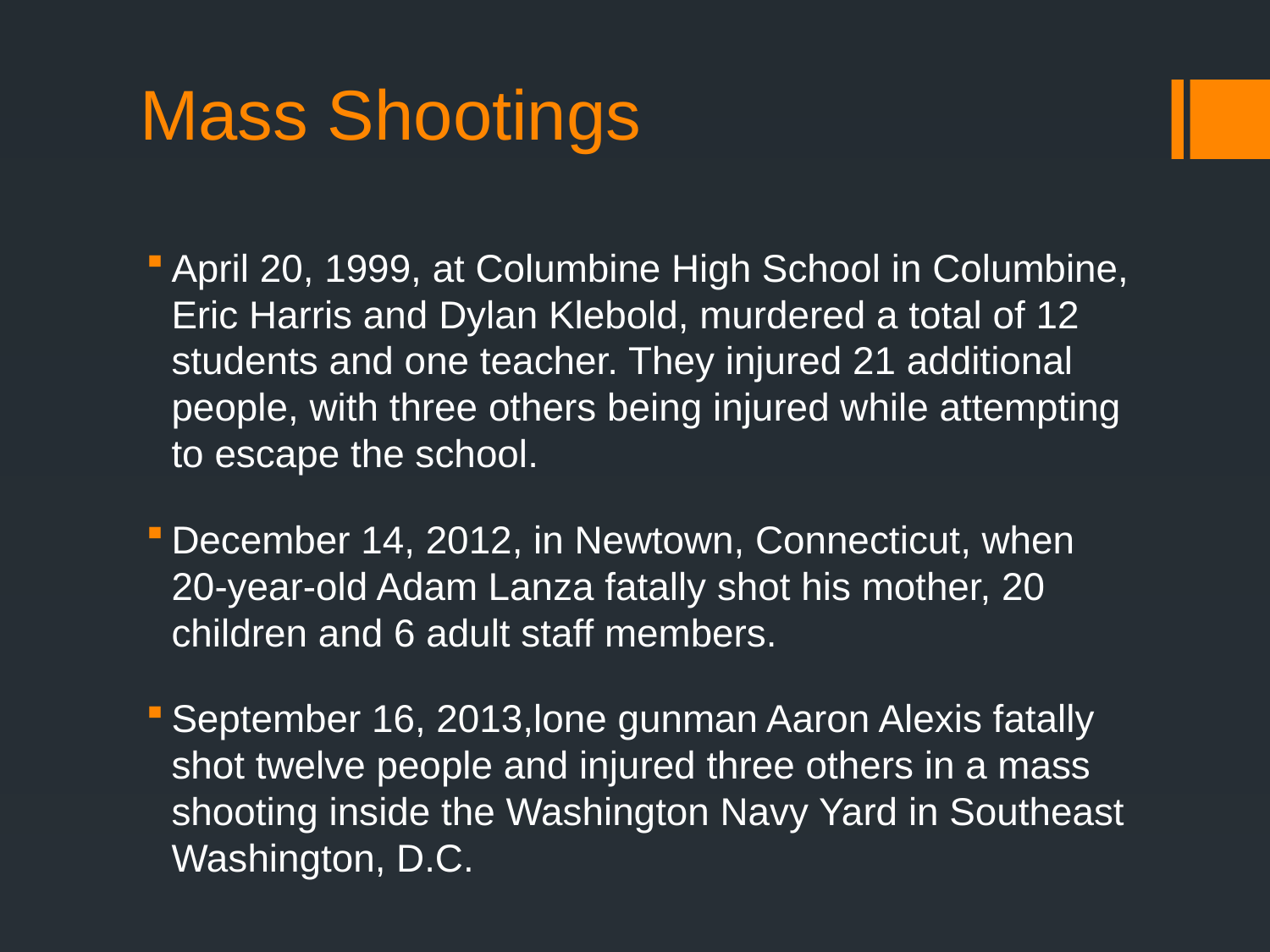

# Mass Shootings
April 20, 1999, at Columbine High School in Columbine, Eric Harris and Dylan Klebold, murdered a total of 12 students and one teacher. They injured 21 additional people, with three others being injured while attempting to escape the school.
December 14, 2012, in Newtown, Connecticut, when 20-year-old Adam Lanza fatally shot his mother, 20 children and 6 adult staff members.
September 16, 2013,lone gunman Aaron Alexis fatally shot twelve people and injured three others in a mass shooting inside the Washington Navy Yard in Southeast Washington, D.C.